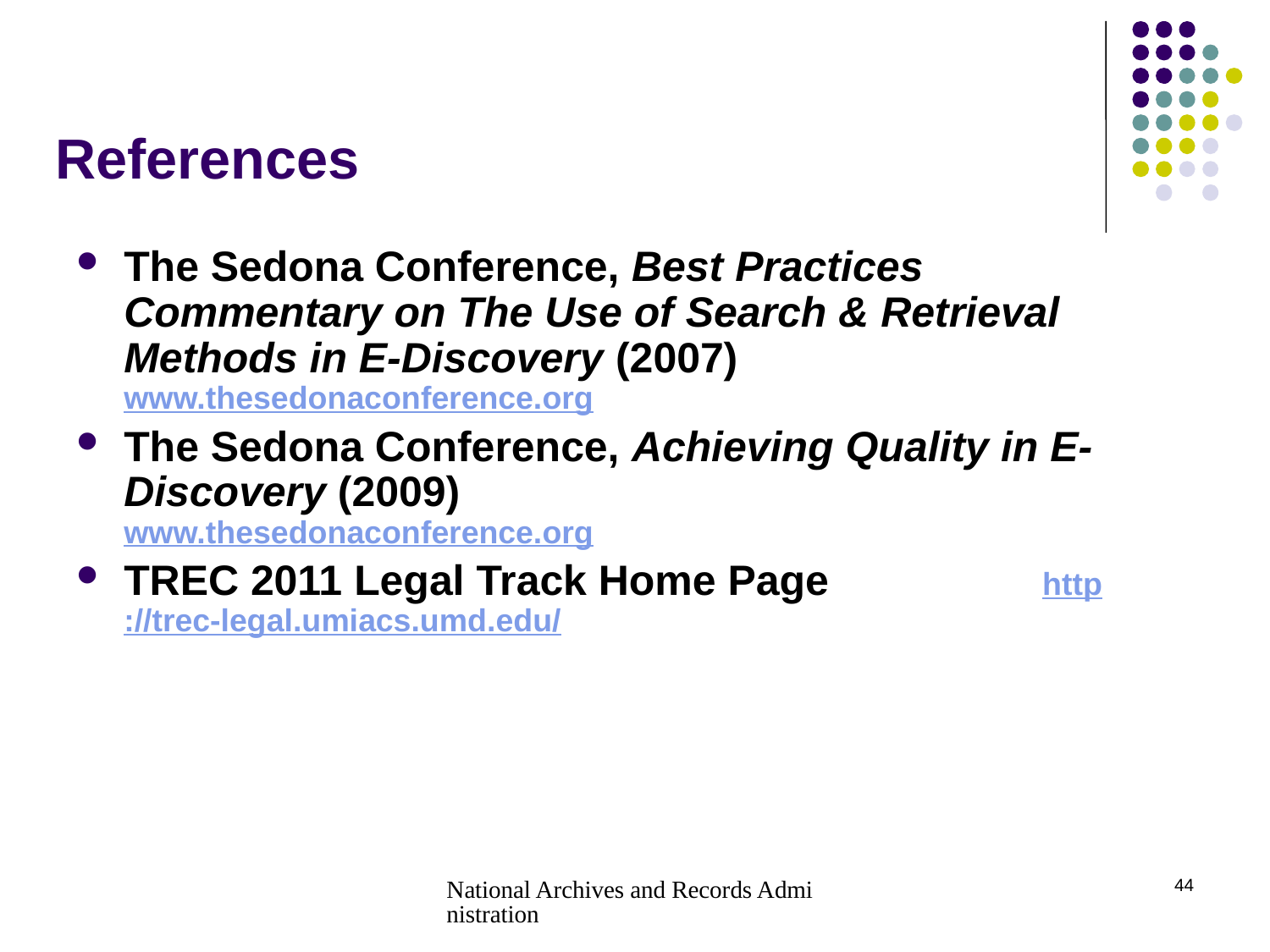

# References
The Sedona Conference, Best Practices Commentary on The Use of Search & Retrieval Methods in E-Discovery (2007) www.thesedonaconference.org
The Sedona Conference, Achieving Quality in E-Discovery (2009)                        www.thesedonaconference.org
TREC 2011 Legal Track Home Page                  http://trec-legal.umiacs.umd.edu/
National Archives and Records Administration
44